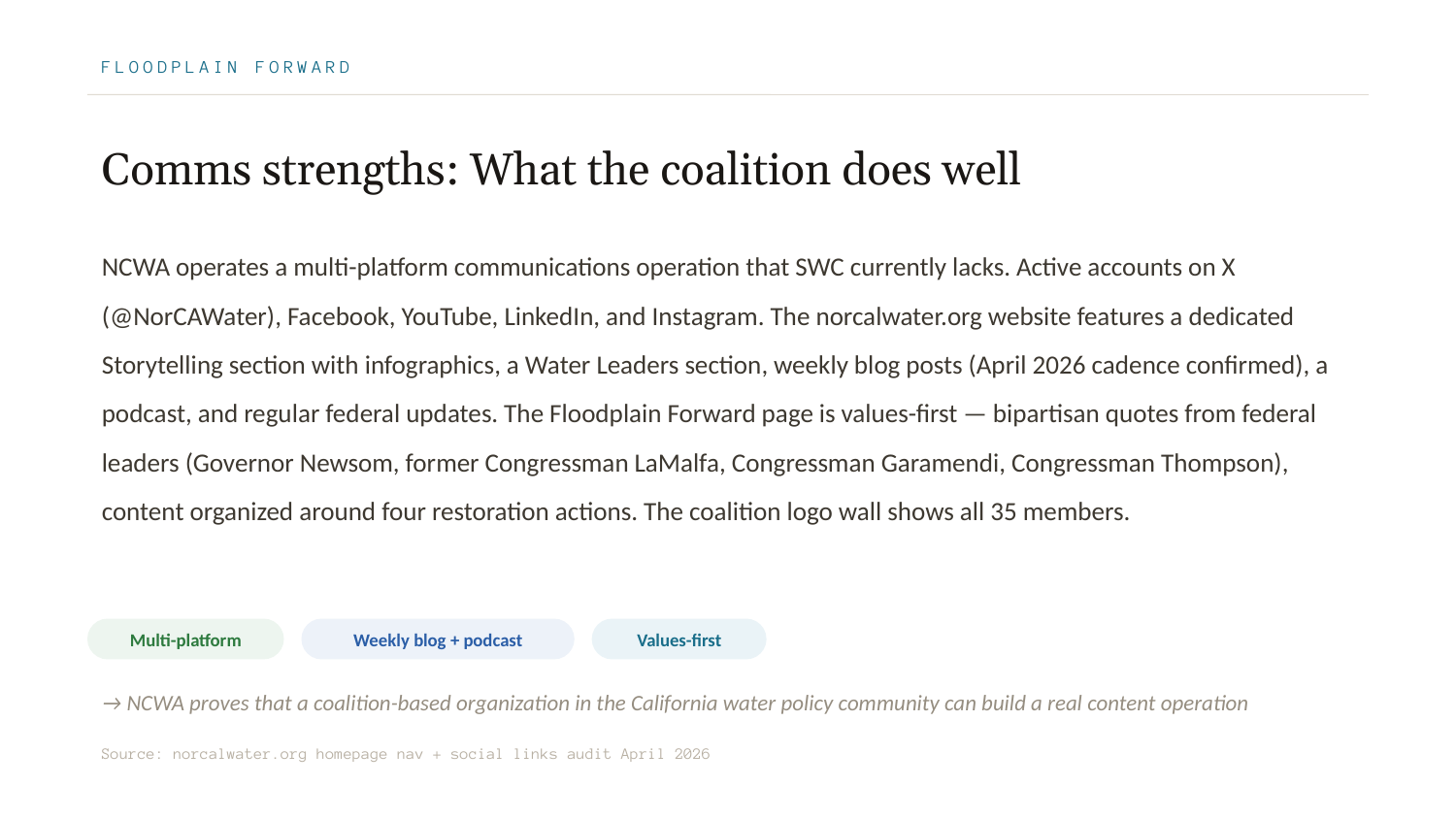

FLOODPLAIN FORWARD

Comms strengths: What the coalition does well
NCWA operates a multi-platform communications operation that SWC currently lacks. Active accounts on X (@NorCAWater), Facebook, YouTube, LinkedIn, and Instagram. The norcalwater.org website features a dedicated Storytelling section with infographics, a Water Leaders section, weekly blog posts (April 2026 cadence confirmed), a podcast, and regular federal updates. The Floodplain Forward page is values-first — bipartisan quotes from federal leaders (Governor Newsom, former Congressman LaMalfa, Congressman Garamendi, Congressman Thompson), content organized around four restoration actions. The coalition logo wall shows all 35 members.

Multi-platform

Weekly blog + podcast

Values-first
→ NCWA proves that a coalition-based organization in the California water policy community can build a real content operation
Source: norcalwater.org homepage nav + social links audit April 2026